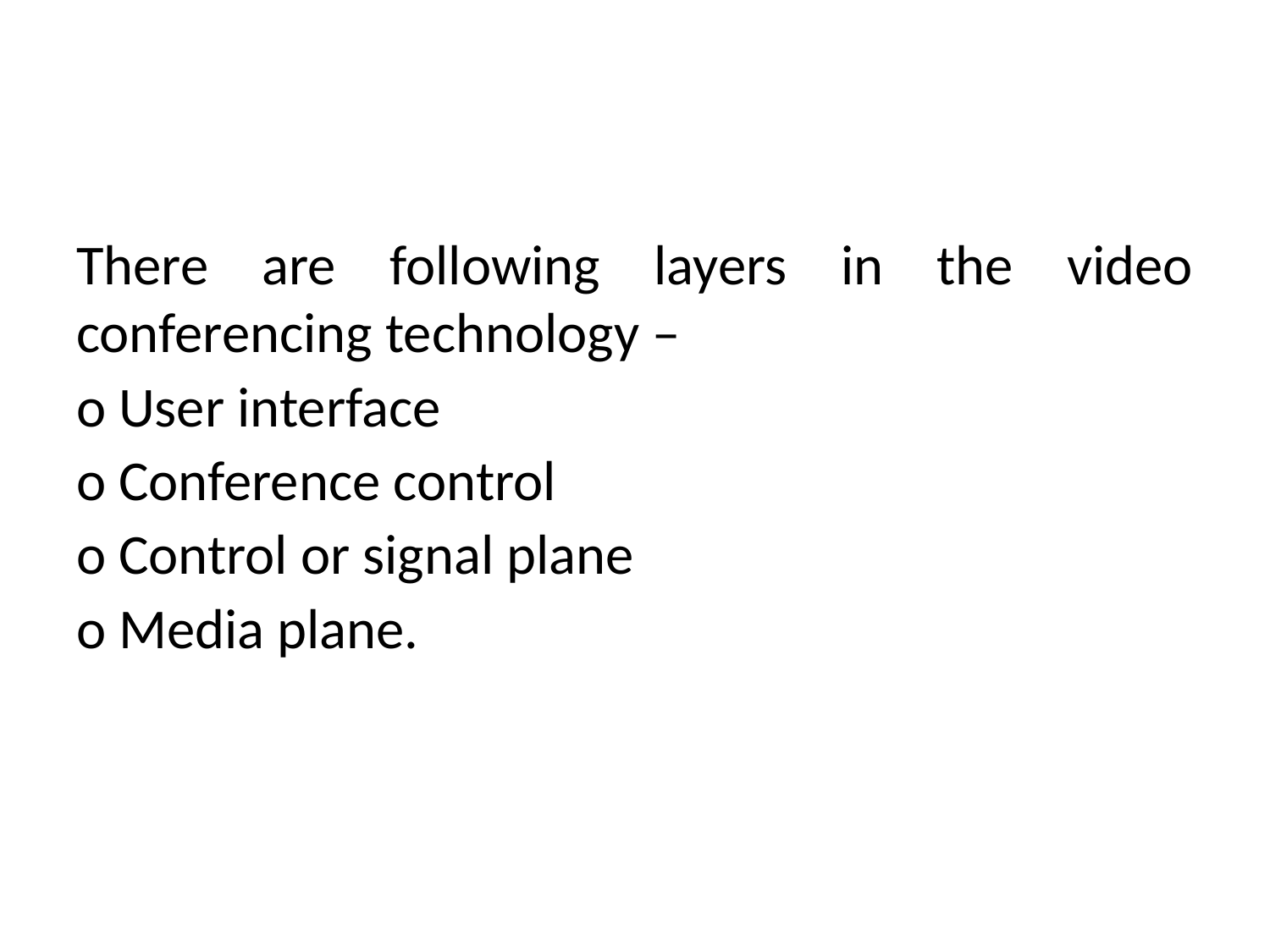

#
There are following layers in the video conferencing technology –
o User interface
o Conference control
o Control or signal plane
o Media plane.